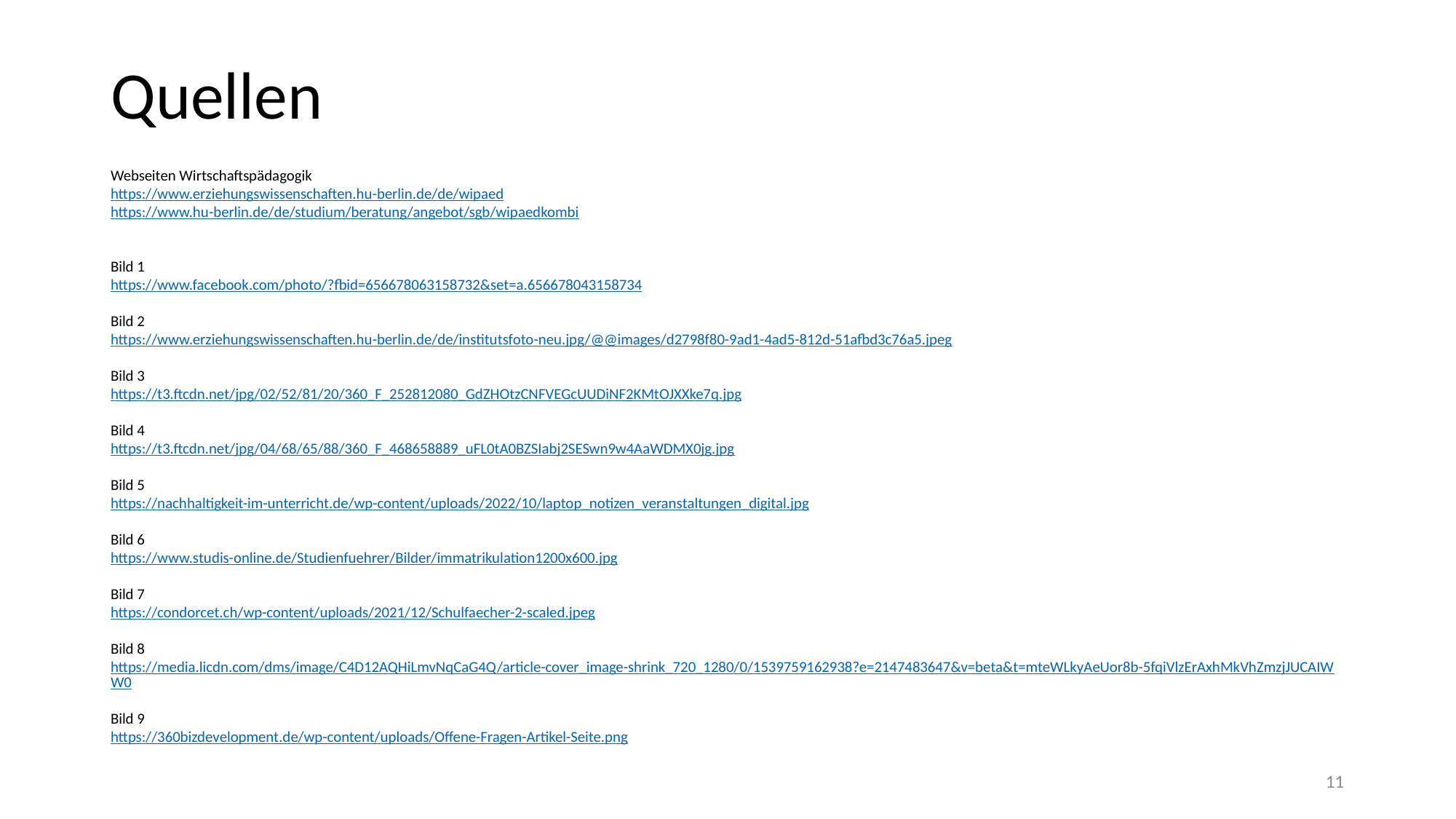

# Quellen
Webseiten Wirtschaftspädagogik
https://www.erziehungswissenschaften.hu-berlin.de/de/wipaed
https://www.hu-berlin.de/de/studium/beratung/angebot/sgb/wipaedkombi

Bild 1
https://www.facebook.com/photo/?fbid=656678063158732&set=a.656678043158734

Bild 2
https://www.erziehungswissenschaften.hu-berlin.de/de/institutsfoto-neu.jpg/@@images/d2798f80-9ad1-4ad5-812d-51afbd3c76a5.jpeg

Bild 3
https://t3.ftcdn.net/jpg/02/52/81/20/360_F_252812080_GdZHOtzCNFVEGcUUDiNF2KMtOJXXke7q.jpg

Bild 4
https://t3.ftcdn.net/jpg/04/68/65/88/360_F_468658889_uFL0tA0BZSIabj2SESwn9w4AaWDMX0jg.jpg

Bild 5
https://nachhaltigkeit-im-unterricht.de/wp-content/uploads/2022/10/laptop_notizen_veranstaltungen_digital.jpg

Bild 6
https://www.studis-online.de/Studienfuehrer/Bilder/immatrikulation1200x600.jpg

Bild 7
https://condorcet.ch/wp-content/uploads/2021/12/Schulfaecher-2-scaled.jpeg

Bild 8
https://media.licdn.com/dms/image/C4D12AQHiLmvNqCaG4Q/article-cover_image-shrink_720_1280/0/1539759162938?e=2147483647&v=beta&t=mteWLkyAeUor8b-5fqiVlzErAxhMkVhZmzjJUCAIWW0

Bild 9
https://360bizdevelopment.de/wp-content/uploads/Offene-Fragen-Artikel-Seite.png

11